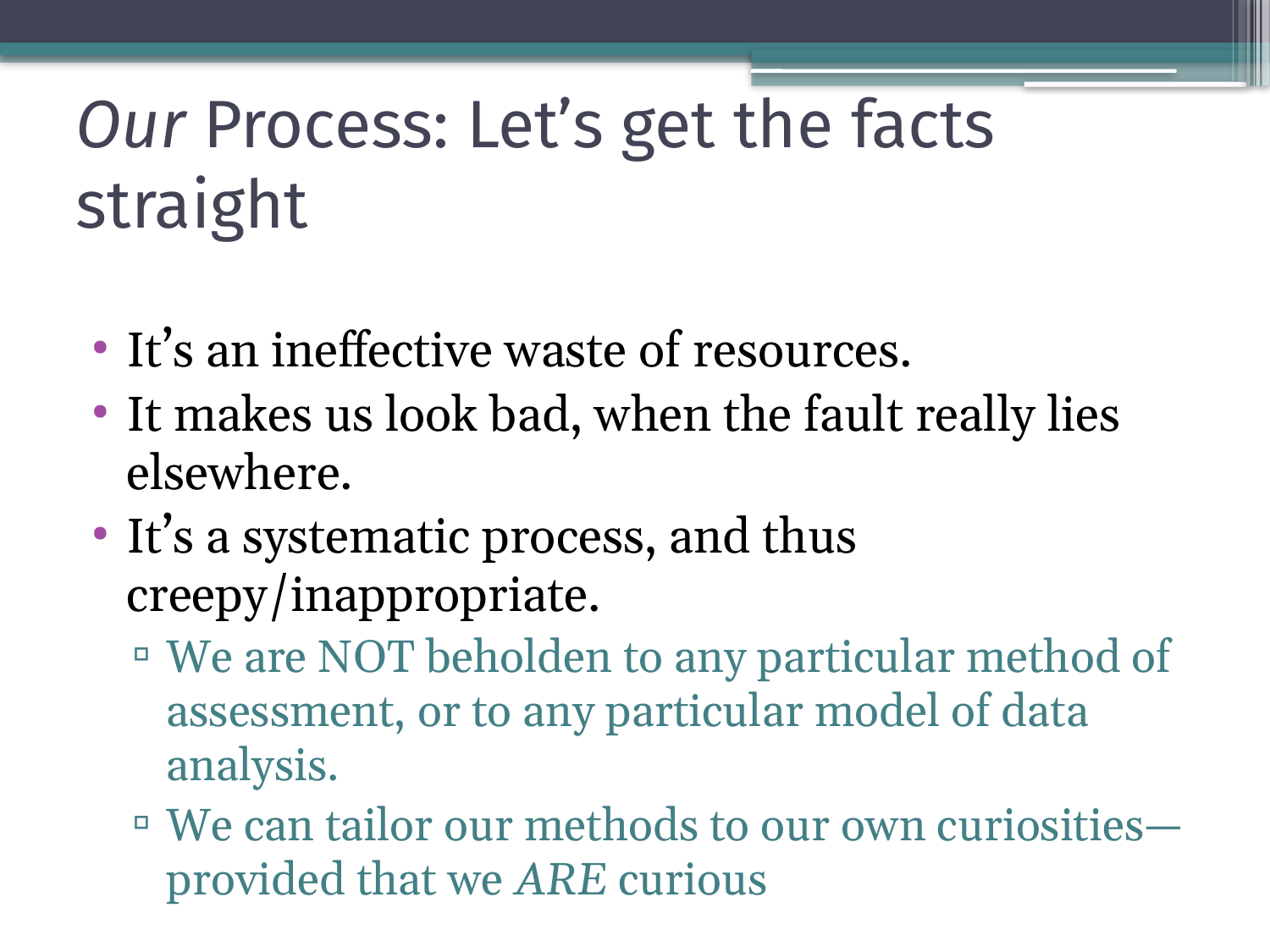

# Our Process: Let’s get the facts straight
It’s an ineffective waste of resources.
It makes us look bad, when the fault really lies elsewhere.
It’s a systematic process, and thus creepy/inappropriate.
We are NOT beholden to any particular method of assessment, or to any particular model of data analysis.
We can tailor our methods to our own curiosities—provided that we ARE curious